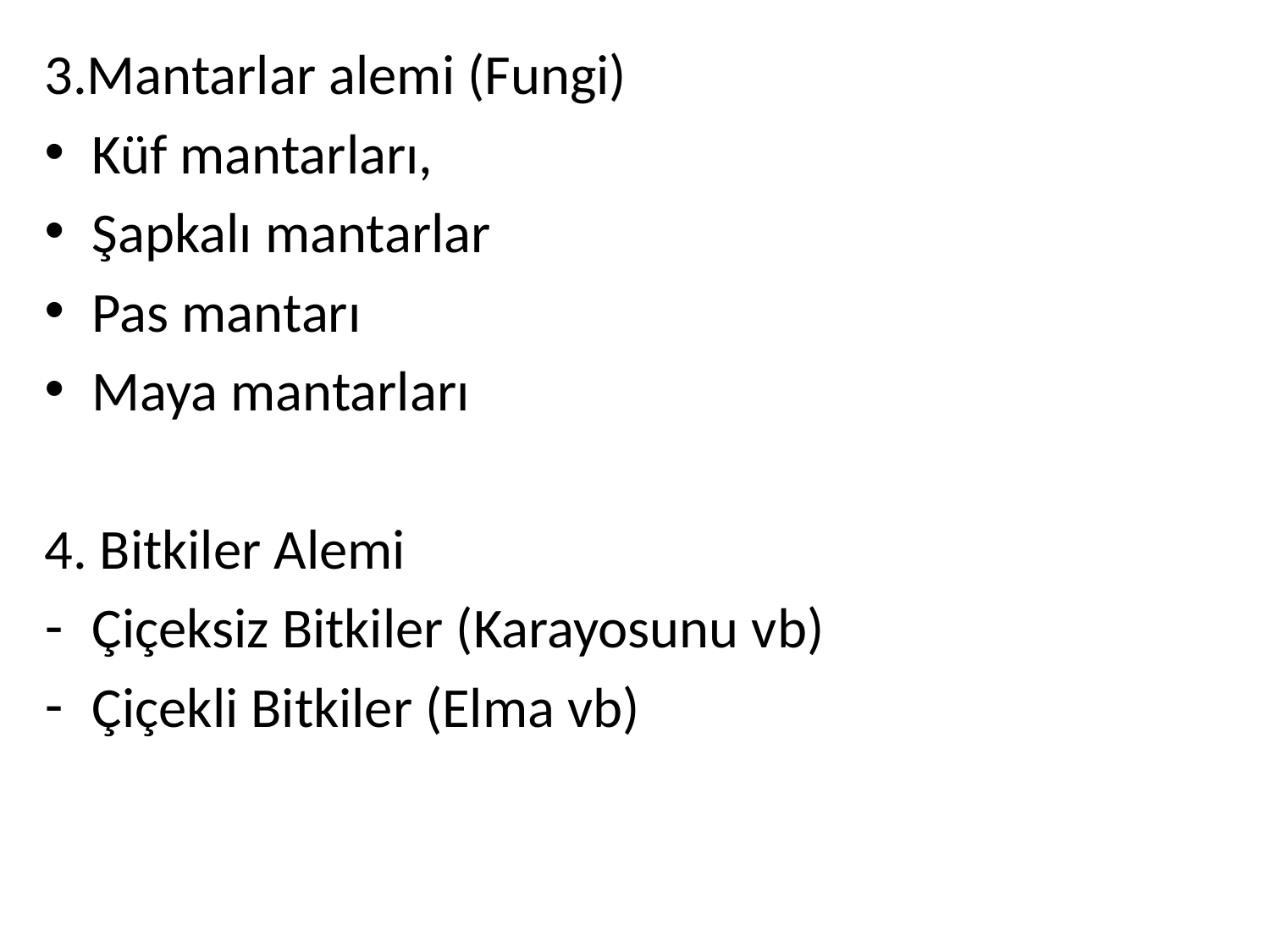

3.Mantarlar alemi (Fungi)
Küf mantarları,
Şapkalı mantarlar
Pas mantarı
Maya mantarları

4. Bitkiler Alemi
Çiçeksiz Bitkiler (Karayosunu vb)
Çiçekli Bitkiler (Elma vb)